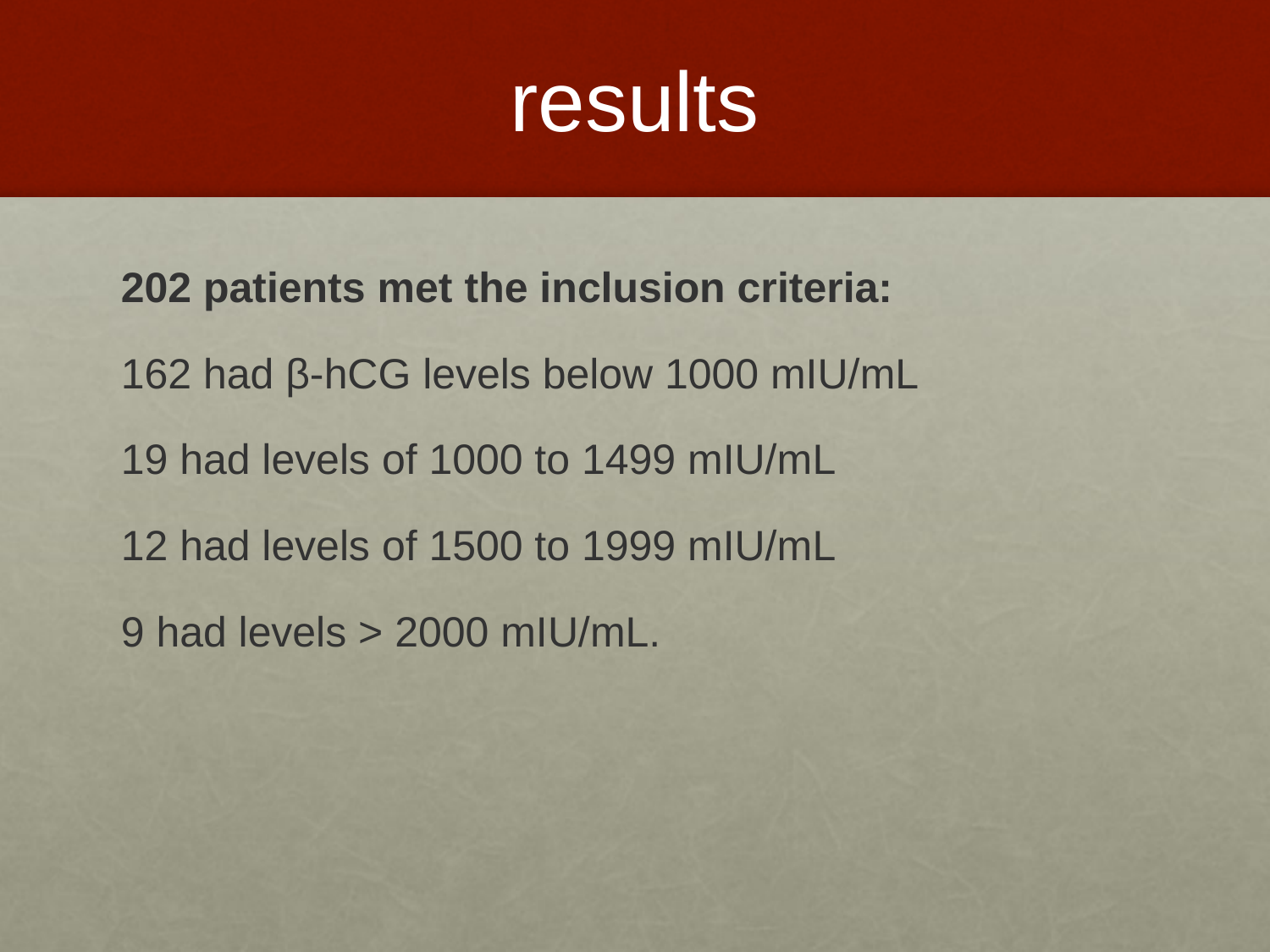

# results
202 patients met the inclusion criteria:
162 had β-hCG levels below 1000 mIU/mL
19 had levels of 1000 to 1499 mIU/mL
12 had levels of 1500 to 1999 mIU/mL
9 had levels > 2000 mIU/mL.